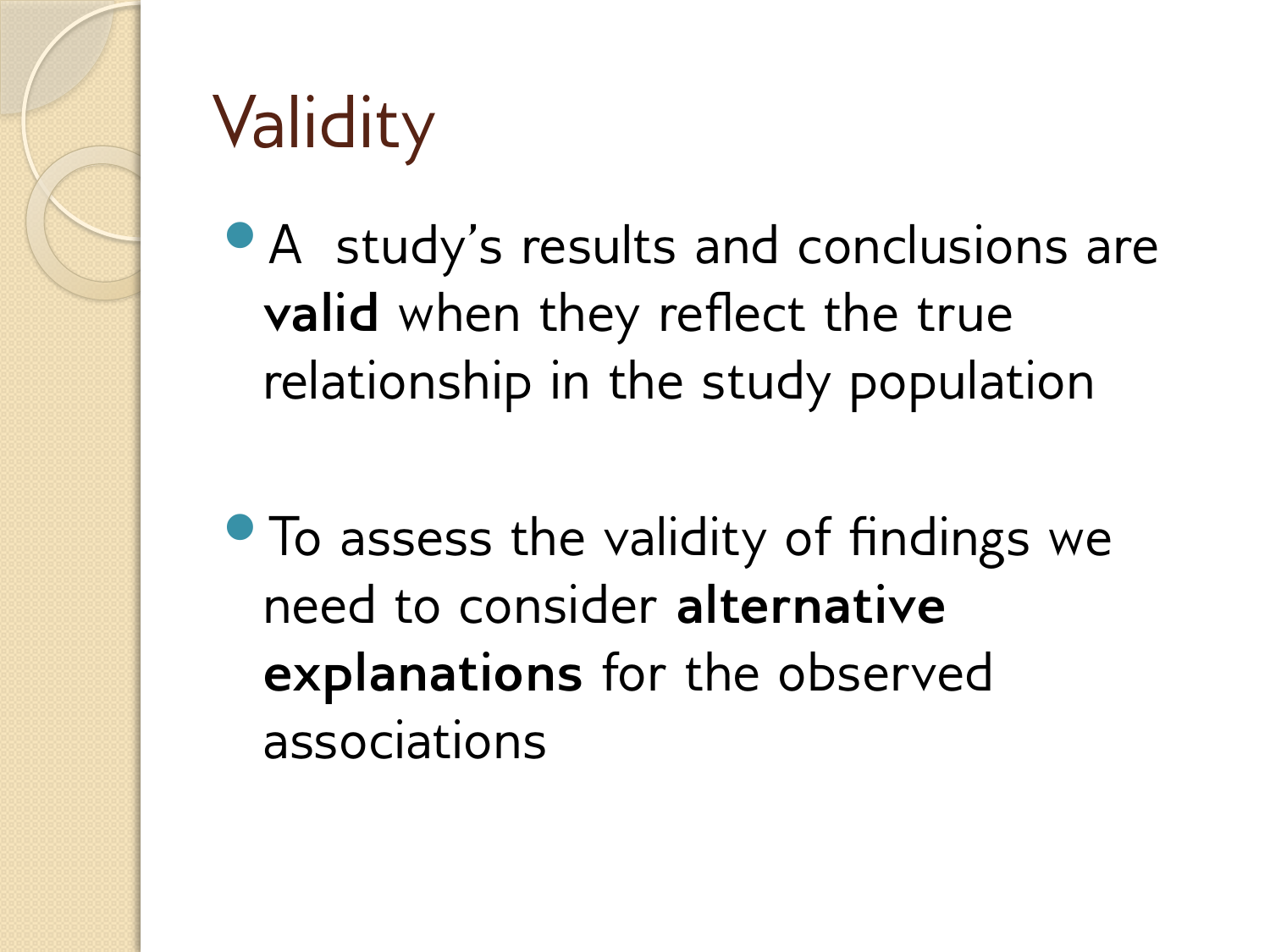

# Validity
A  study’s results and conclusions are  valid when they reflect the true relationship in the study population

To assess the validity of findings we need to consider alternative explanations for the observed associations